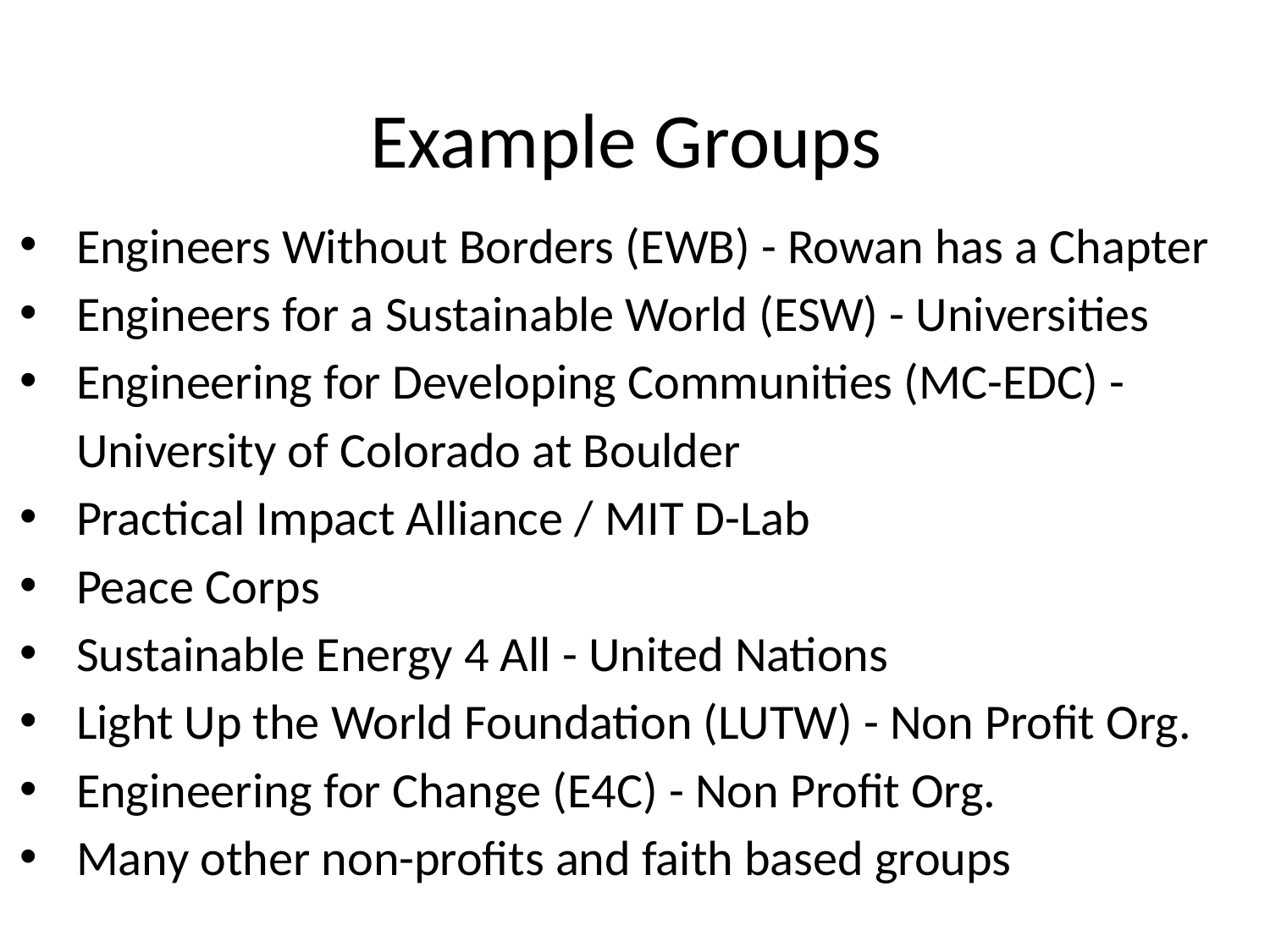

# Example Groups
Engineers Without Borders (EWB) - Rowan has a Chapter
Engineers for a Sustainable World (ESW) - Universities
Engineering for Developing Communities (MC-EDC) - University of Colorado at Boulder
Practical Impact Alliance / MIT D-Lab
Peace Corps
Sustainable Energy 4 All - United Nations
Light Up the World Foundation (LUTW) - Non Profit Org.
Engineering for Change (E4C) - Non Profit Org.
Many other non-profits and faith based groups